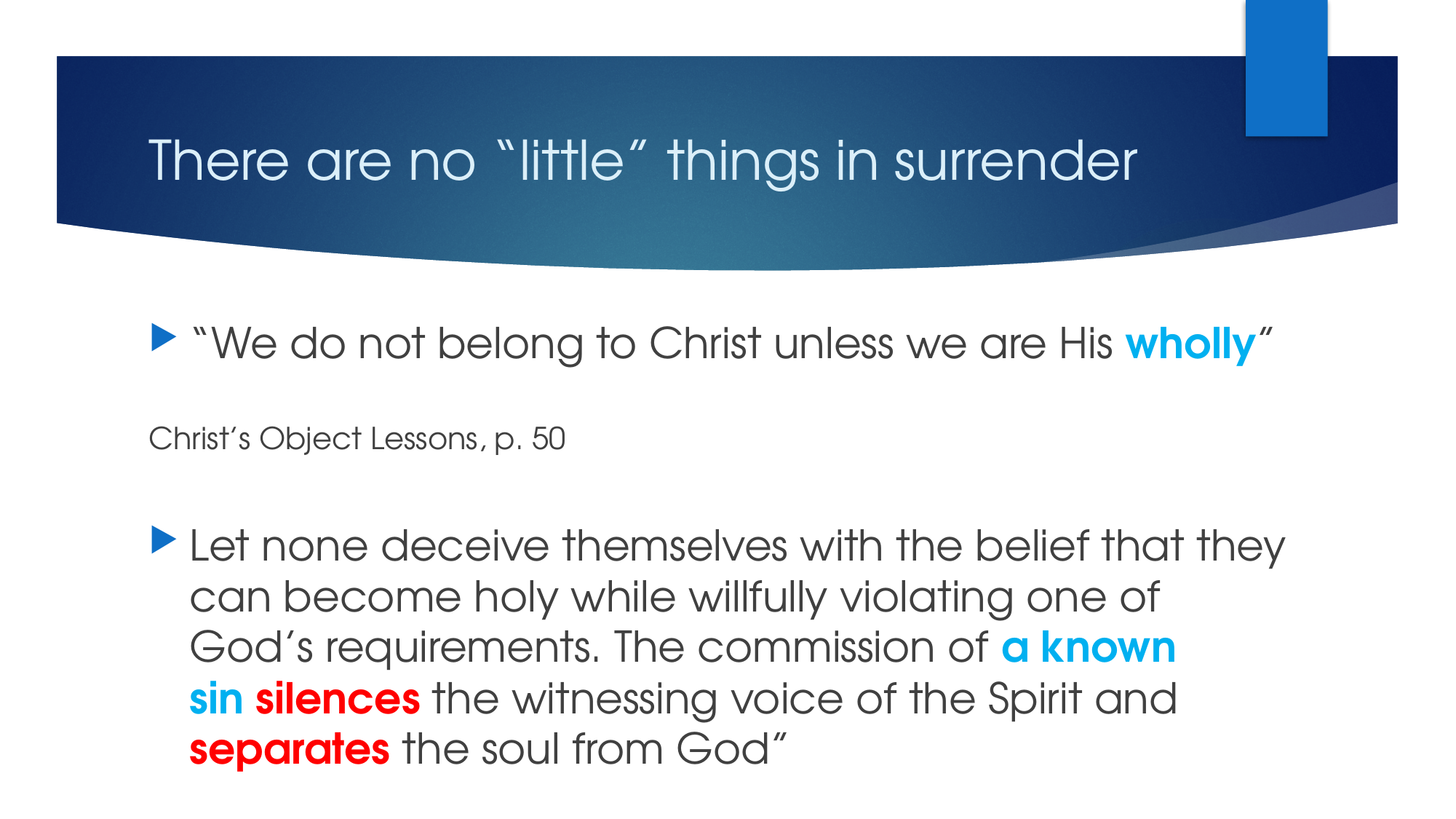

# There are no “little” things in surrender
“We do not belong to Christ unless we are His wholly”
										Christ’s Object Lessons, p. 50

Let none deceive themselves with the belief that they can become holy while willfully violating one of God’s requirements. The commission of a known sin silences the witnessing voice of the Spirit and separates the soul from God”
										The Great Controversy, p. 472